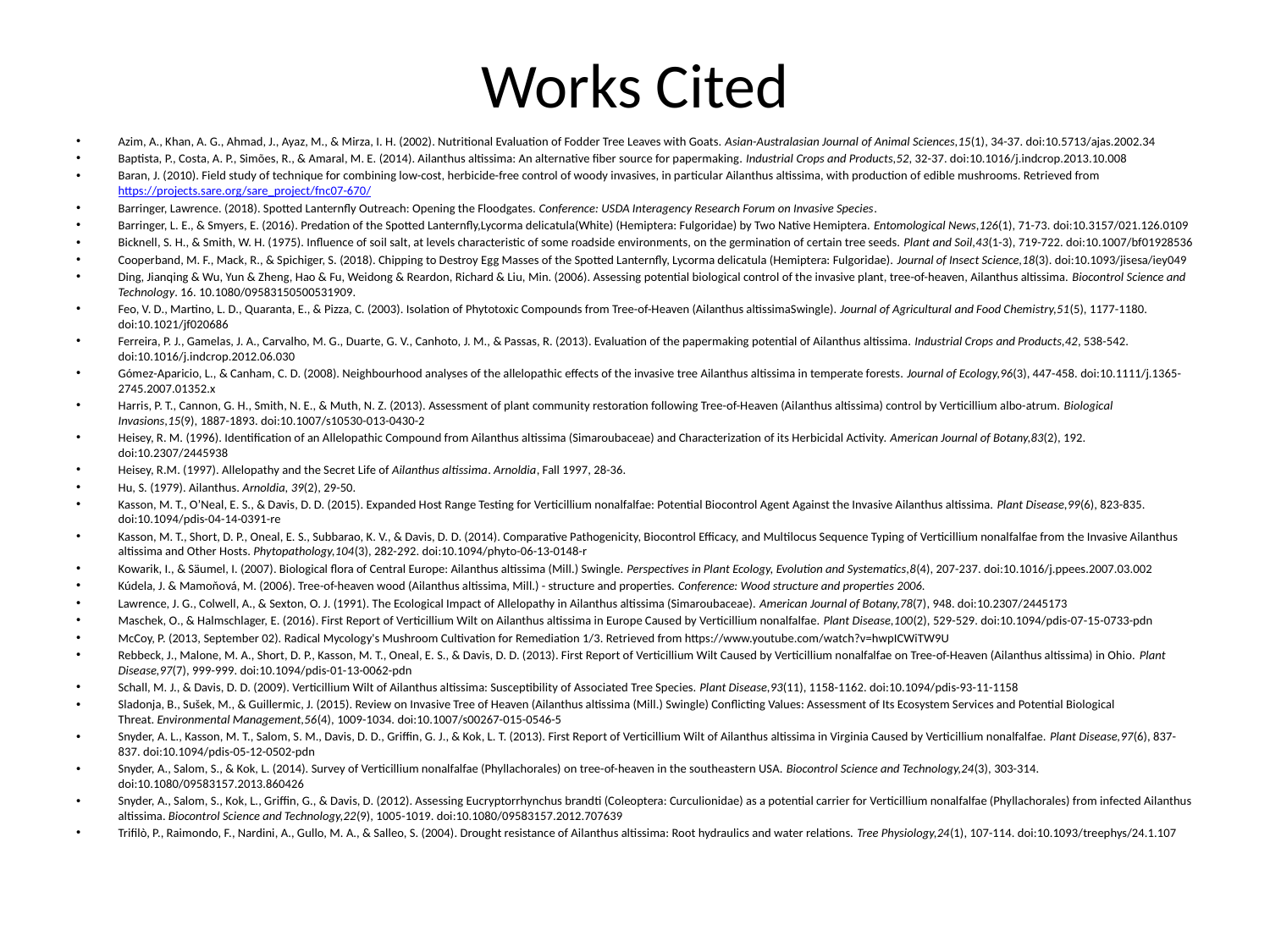

# Works Cited
Azim, A., Khan, A. G., Ahmad, J., Ayaz, M., & Mirza, I. H. (2002). Nutritional Evaluation of Fodder Tree Leaves with Goats. Asian-Australasian Journal of Animal Sciences,15(1), 34-37. doi:10.5713/ajas.2002.34
Baptista, P., Costa, A. P., Simões, R., & Amaral, M. E. (2014). Ailanthus altissima: An alternative fiber source for papermaking. Industrial Crops and Products,52, 32-37. doi:10.1016/j.indcrop.2013.10.008
Baran, J. (2010). Field study of technique for combining low-cost, herbicide-free control of woody invasives, in particular Ailanthus altissima, with production of edible mushrooms. Retrieved from https://projects.sare.org/sare_project/fnc07-670/
Barringer, Lawrence. (2018). Spotted Lanternfly Outreach: Opening the Floodgates. Conference: USDA Interagency Research Forum on Invasive Species.
Barringer, L. E., & Smyers, E. (2016). Predation of the Spotted Lanternfly,Lycorma delicatula(White) (Hemiptera: Fulgoridae) by Two Native Hemiptera. Entomological News,126(1), 71-73. doi:10.3157/021.126.0109
Bicknell, S. H., & Smith, W. H. (1975). Influence of soil salt, at levels characteristic of some roadside environments, on the germination of certain tree seeds. Plant and Soil,43(1-3), 719-722. doi:10.1007/bf01928536
Cooperband, M. F., Mack, R., & Spichiger, S. (2018). Chipping to Destroy Egg Masses of the Spotted Lanternfly, Lycorma delicatula (Hemiptera: Fulgoridae). Journal of Insect Science,18(3). doi:10.1093/jisesa/iey049
Ding, Jianqing & Wu, Yun & Zheng, Hao & Fu, Weidong & Reardon, Richard & Liu, Min. (2006). Assessing potential biological control of the invasive plant, tree-of-heaven, Ailanthus altissima. Biocontrol Science and Technology. 16. 10.1080/09583150500531909.
Feo, V. D., Martino, L. D., Quaranta, E., & Pizza, C. (2003). Isolation of Phytotoxic Compounds from Tree-of-Heaven (Ailanthus altissimaSwingle). Journal of Agricultural and Food Chemistry,51(5), 1177-1180. doi:10.1021/jf020686
Ferreira, P. J., Gamelas, J. A., Carvalho, M. G., Duarte, G. V., Canhoto, J. M., & Passas, R. (2013). Evaluation of the papermaking potential of Ailanthus altissima. Industrial Crops and Products,42, 538-542. doi:10.1016/j.indcrop.2012.06.030
Gómez-Aparicio, L., & Canham, C. D. (2008). Neighbourhood analyses of the allelopathic effects of the invasive tree Ailanthus altissima in temperate forests. Journal of Ecology,96(3), 447-458. doi:10.1111/j.1365-2745.2007.01352.x
Harris, P. T., Cannon, G. H., Smith, N. E., & Muth, N. Z. (2013). Assessment of plant community restoration following Tree-of-Heaven (Ailanthus altissima) control by Verticillium albo-atrum. Biological Invasions,15(9), 1887-1893. doi:10.1007/s10530-013-0430-2
Heisey, R. M. (1996). Identification of an Allelopathic Compound from Ailanthus altissima (Simaroubaceae) and Characterization of its Herbicidal Activity. American Journal of Botany,83(2), 192. doi:10.2307/2445938
Heisey, R.M. (1997). Allelopathy and the Secret Life of Ailanthus altissima. Arnoldia, Fall 1997, 28-36.
Hu, S. (1979). Ailanthus. Arnoldia, 39(2), 29-50.
Kasson, M. T., O’Neal, E. S., & Davis, D. D. (2015). Expanded Host Range Testing for Verticillium nonalfalfae: Potential Biocontrol Agent Against the Invasive Ailanthus altissima. Plant Disease,99(6), 823-835. doi:10.1094/pdis-04-14-0391-re
Kasson, M. T., Short, D. P., Oneal, E. S., Subbarao, K. V., & Davis, D. D. (2014). Comparative Pathogenicity, Biocontrol Efficacy, and Multilocus Sequence Typing of Verticillium nonalfalfae from the Invasive Ailanthus altissima and Other Hosts. Phytopathology,104(3), 282-292. doi:10.1094/phyto-06-13-0148-r
Kowarik, I., & Säumel, I. (2007). Biological flora of Central Europe: Ailanthus altissima (Mill.) Swingle. Perspectives in Plant Ecology, Evolution and Systematics,8(4), 207-237. doi:10.1016/j.ppees.2007.03.002
Kúdela, J. & Mamoňová, M. (2006). Tree-of-heaven wood (Ailanthus altissima, Mill.) - structure and properties. Conference: Wood structure and properties 2006.
Lawrence, J. G., Colwell, A., & Sexton, O. J. (1991). The Ecological Impact of Allelopathy in Ailanthus altissima (Simaroubaceae). American Journal of Botany,78(7), 948. doi:10.2307/2445173
Maschek, O., & Halmschlager, E. (2016). First Report of Verticillium Wilt on Ailanthus altissima in Europe Caused by Verticillium nonalfalfae. Plant Disease,100(2), 529-529. doi:10.1094/pdis-07-15-0733-pdn
McCoy, P. (2013, September 02). Radical Mycology's Mushroom Cultivation for Remediation 1/3. Retrieved from https://www.youtube.com/watch?v=hwpICWiTW9U
Rebbeck, J., Malone, M. A., Short, D. P., Kasson, M. T., Oneal, E. S., & Davis, D. D. (2013). First Report of Verticillium Wilt Caused by Verticillium nonalfalfae on Tree-of-Heaven (Ailanthus altissima) in Ohio. Plant Disease,97(7), 999-999. doi:10.1094/pdis-01-13-0062-pdn
Schall, M. J., & Davis, D. D. (2009). Verticillium Wilt of Ailanthus altissima: Susceptibility of Associated Tree Species. Plant Disease,93(11), 1158-1162. doi:10.1094/pdis-93-11-1158
Sladonja, B., Sušek, M., & Guillermic, J. (2015). Review on Invasive Tree of Heaven (Ailanthus altissima (Mill.) Swingle) Conflicting Values: Assessment of Its Ecosystem Services and Potential Biological Threat. Environmental Management,56(4), 1009-1034. doi:10.1007/s00267-015-0546-5
Snyder, A. L., Kasson, M. T., Salom, S. M., Davis, D. D., Griffin, G. J., & Kok, L. T. (2013). First Report of Verticillium Wilt of Ailanthus altissima in Virginia Caused by Verticillium nonalfalfae. Plant Disease,97(6), 837-837. doi:10.1094/pdis-05-12-0502-pdn
Snyder, A., Salom, S., & Kok, L. (2014). Survey of Verticillium nonalfalfae (Phyllachorales) on tree-of-heaven in the southeastern USA. Biocontrol Science and Technology,24(3), 303-314. doi:10.1080/09583157.2013.860426
Snyder, A., Salom, S., Kok, L., Griffin, G., & Davis, D. (2012). Assessing Eucryptorrhynchus brandti (Coleoptera: Curculionidae) as a potential carrier for Verticillium nonalfalfae (Phyllachorales) from infected Ailanthus altissima. Biocontrol Science and Technology,22(9), 1005-1019. doi:10.1080/09583157.2012.707639
Trifilò, P., Raimondo, F., Nardini, A., Gullo, M. A., & Salleo, S. (2004). Drought resistance of Ailanthus altissima: Root hydraulics and water relations. Tree Physiology,24(1), 107-114. doi:10.1093/treephys/24.1.107